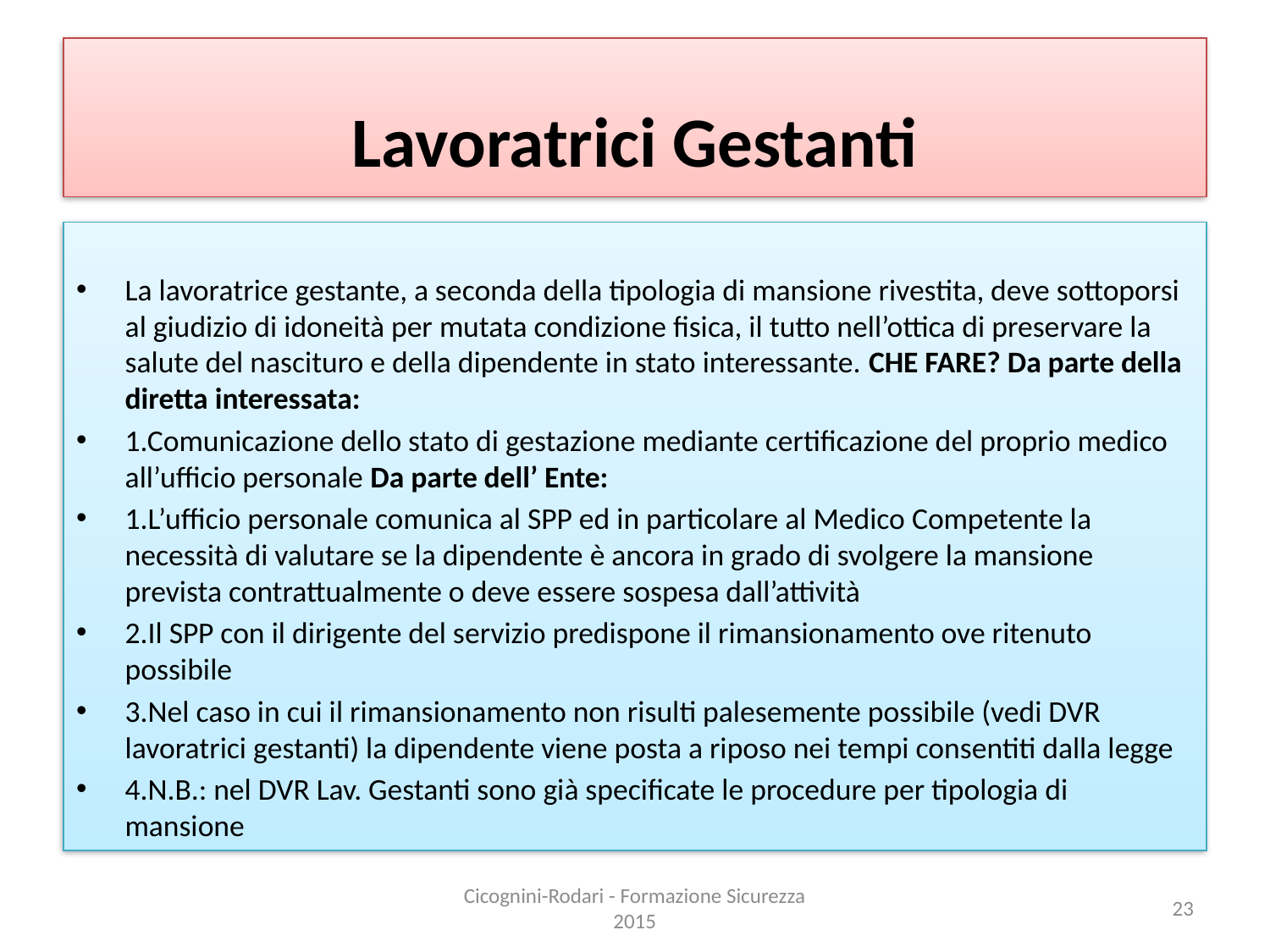

# Lavoratrici Gestanti

La lavoratrice gestante, a seconda della tipologia di mansione rivestita, deve sottoporsi al giudizio di idoneità per mutata condizione fisica, il tutto nell’ottica di preservare la salute del nascituro e della dipendente in stato interessante. CHE FARE? Da parte della diretta interessata:
1.Comunicazione dello stato di gestazione mediante certificazione del proprio medico all’ufficio personale Da parte dell’ Ente:
1.L’ufficio personale comunica al SPP ed in particolare al Medico Competente la necessità di valutare se la dipendente è ancora in grado di svolgere la mansione prevista contrattualmente o deve essere sospesa dall’attività
2.Il SPP con il dirigente del servizio predispone il rimansionamento ove ritenuto possibile
3.Nel caso in cui il rimansionamento non risulti palesemente possibile (vedi DVR lavoratrici gestanti) la dipendente viene posta a riposo nei tempi consentiti dalla legge
4.N.B.: nel DVR Lav. Gestanti sono già specificate le procedure per tipologia di mansione

Cicognini-Rodari - Formazione Sicurezza 2015
23